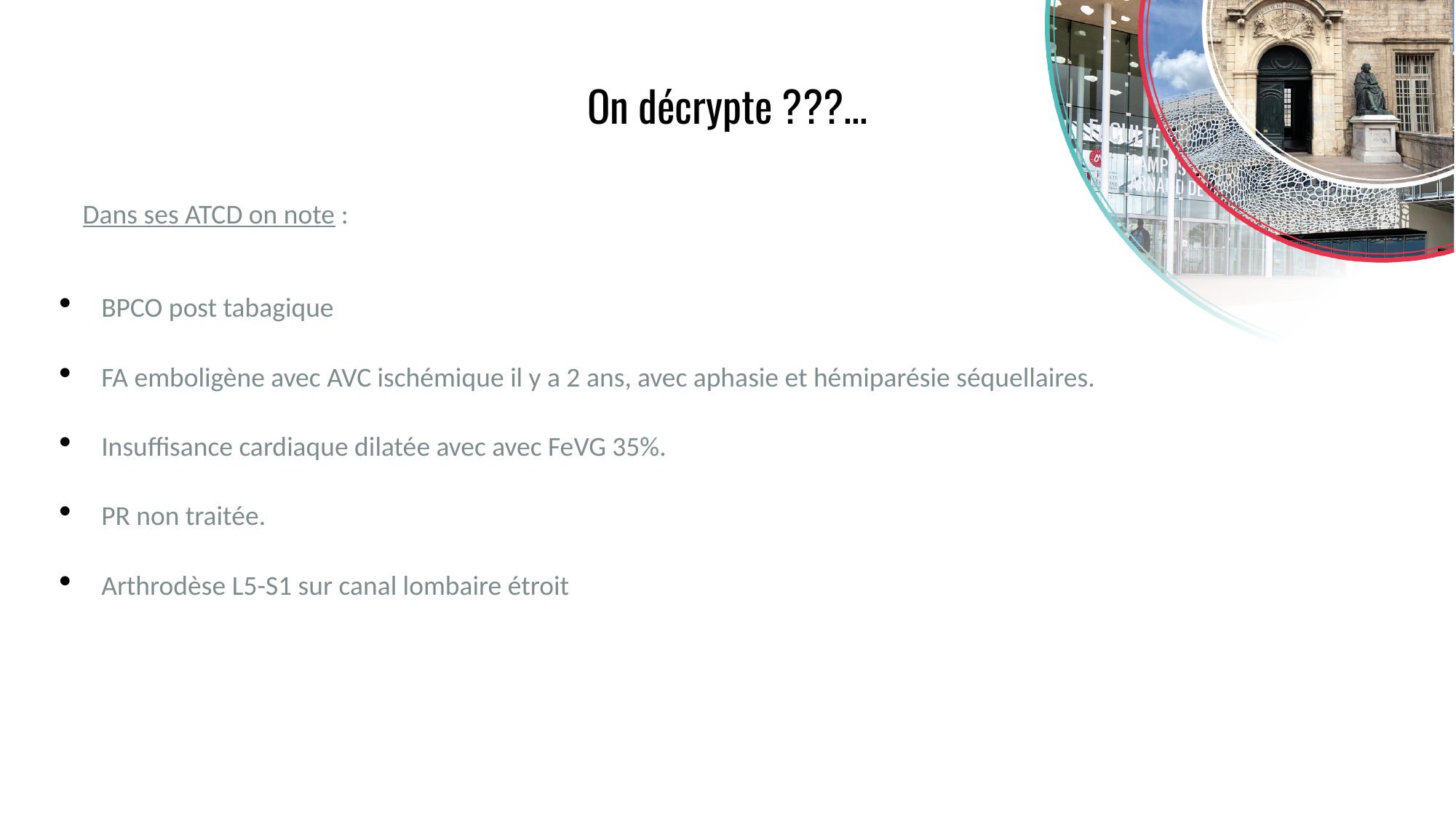

# On décrypte ???...
Dans ses ATCD on note :

BPCO post tabagique

FA emboligène avec AVC ischémique il y a 2 ans, avec aphasie et hémiparésie séquellaires.

Insuffisance cardiaque dilatée avec avec FeVG 35%.

PR non traitée.

Arthrodèse L5-S1 sur canal lombaire étroit